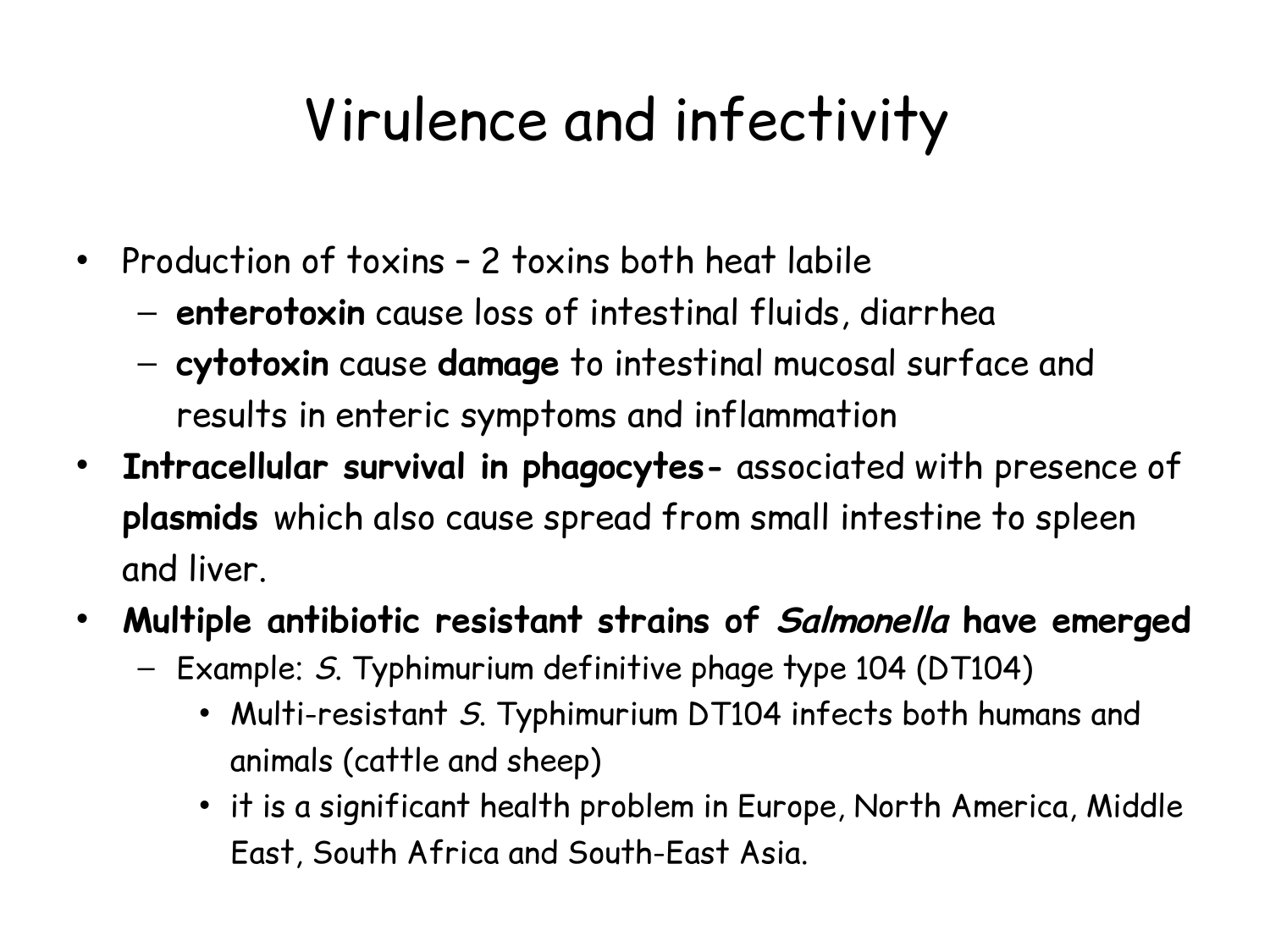

# Virulence and infectivity
Production of toxins – 2 toxins both heat labile
enterotoxin cause loss of intestinal fluids, diarrhea
cytotoxin cause damage to intestinal mucosal surface and results in enteric symptoms and inflammation
Intracellular survival in phagocytes- associated with presence of plasmids which also cause spread from small intestine to spleen and liver.
Multiple antibiotic resistant strains of Salmonella have emerged
Example: S. Typhimurium definitive phage type 104 (DT104)
Multi-resistant S. Typhimurium DT104 infects both humans and animals (cattle and sheep)
it is a significant health problem in Europe, North America, Middle East, South Africa and South-East Asia.